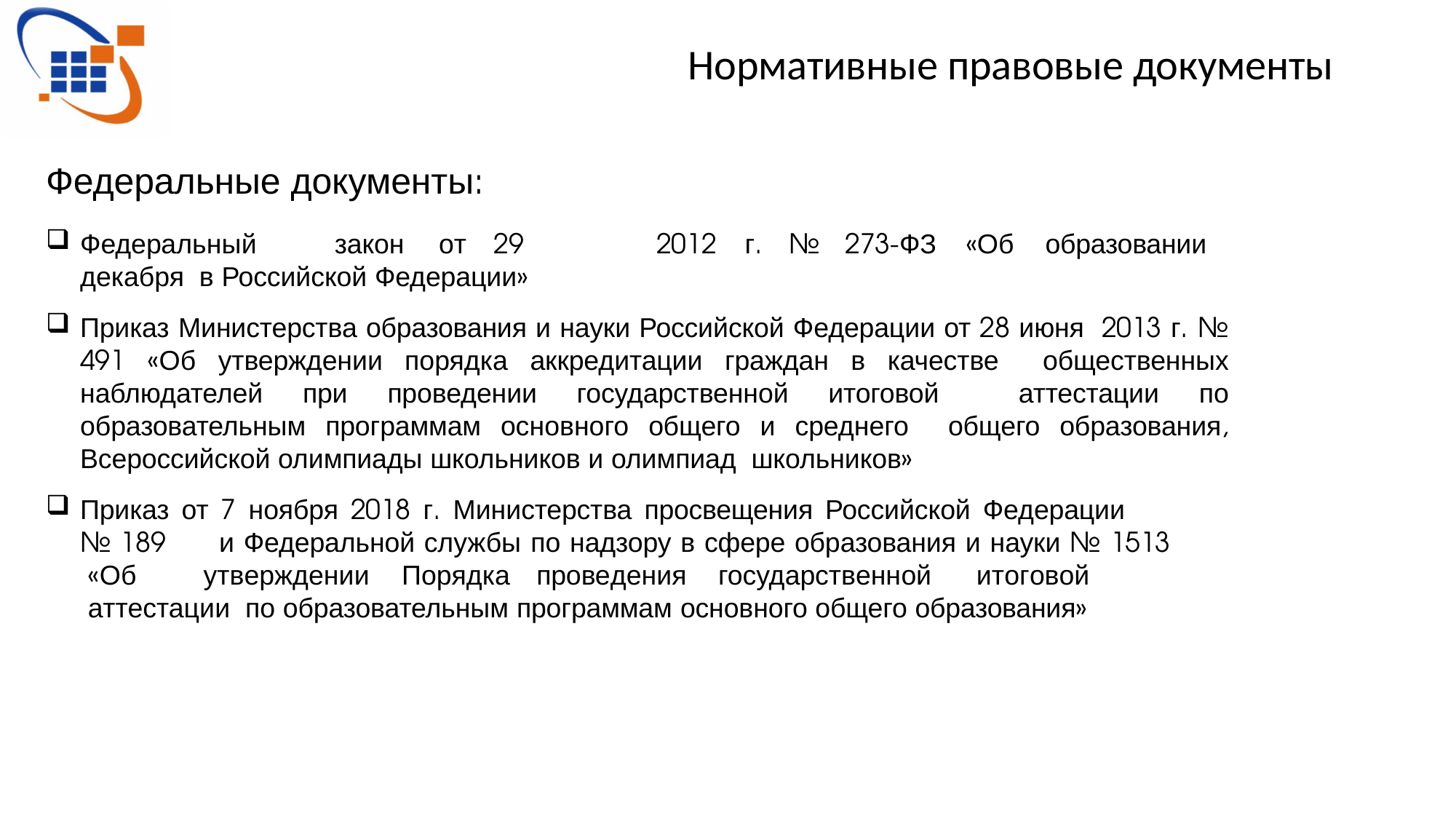

# Нормативные правовые документы
Федеральные документы:
Федеральный	закон	от	29	декабря  в Российской Федерации»
2012	г.	№	273-ФЗ	«Об	образовании
Приказ Министерства образования и науки Российской Федерации от 28 июня  2013 г. № 491 «Об утверждении порядка аккредитации граждан в качестве  общественных наблюдателей при проведении государственной итоговой  аттестации по образовательным программам основного общего и среднего  общего образования, Всероссийской олимпиады школьников и олимпиад  школьников»
Приказ от 7 ноября 2018 г. Министерства просвещения Российской Федерации
№ 189	и Федеральной службы по надзору в сфере образования и науки № 1513
«Об	утверждении	Порядка	проведения	государственной	итоговой	аттестации  по образовательным программам основного общего образования»